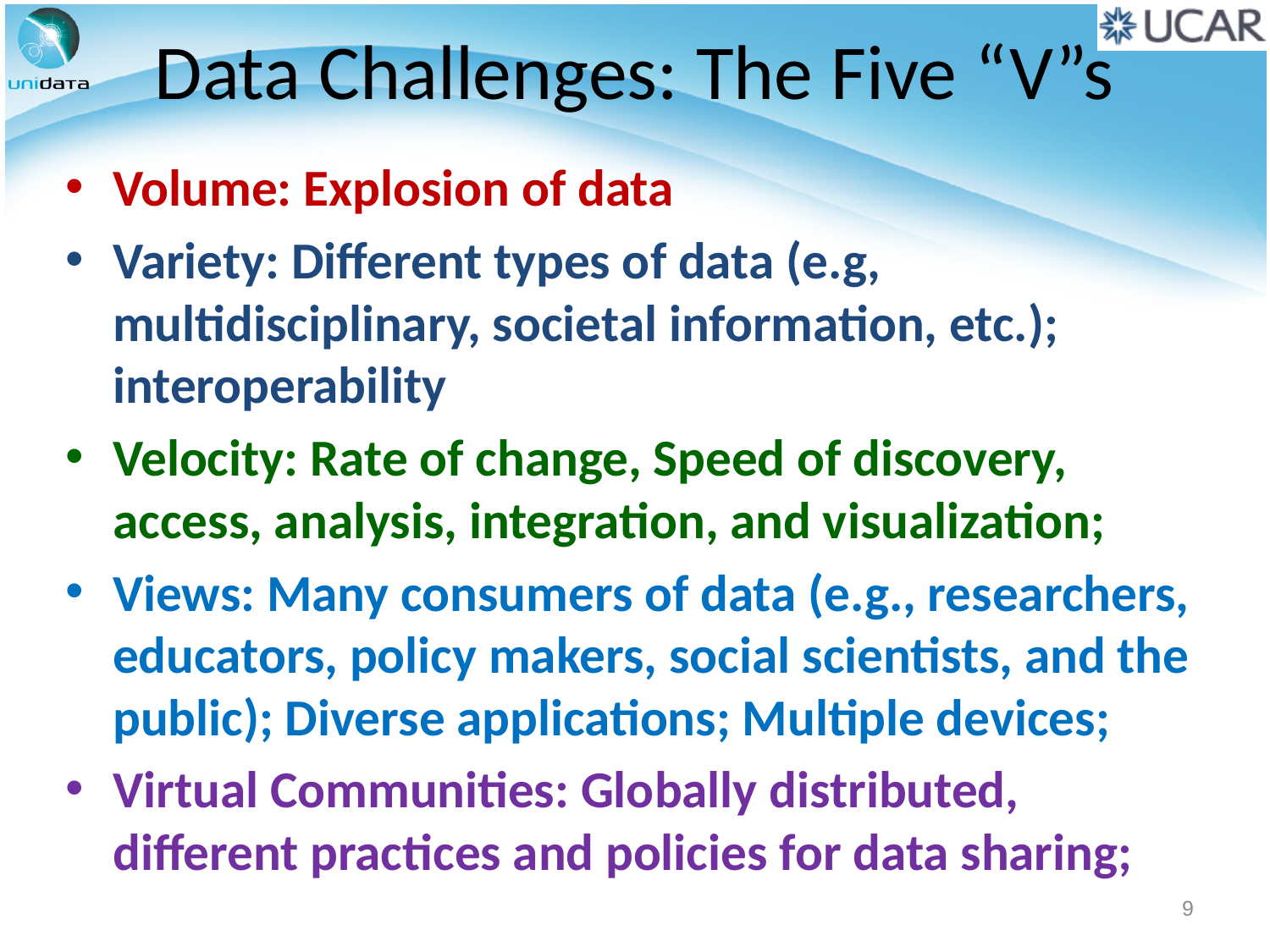

# Data Challenges: The Five “V”s
Volume: Explosion of data
Variety: Different types of data (e.g, multidisciplinary, societal information, etc.); interoperability
Velocity: Rate of change, Speed of discovery, access, analysis, integration, and visualization;
Views: Many consumers of data (e.g., researchers, educators, policy makers, social scientists, and the public); Diverse applications; Multiple devices;
Virtual Communities: Globally distributed, different practices and policies for data sharing;

9